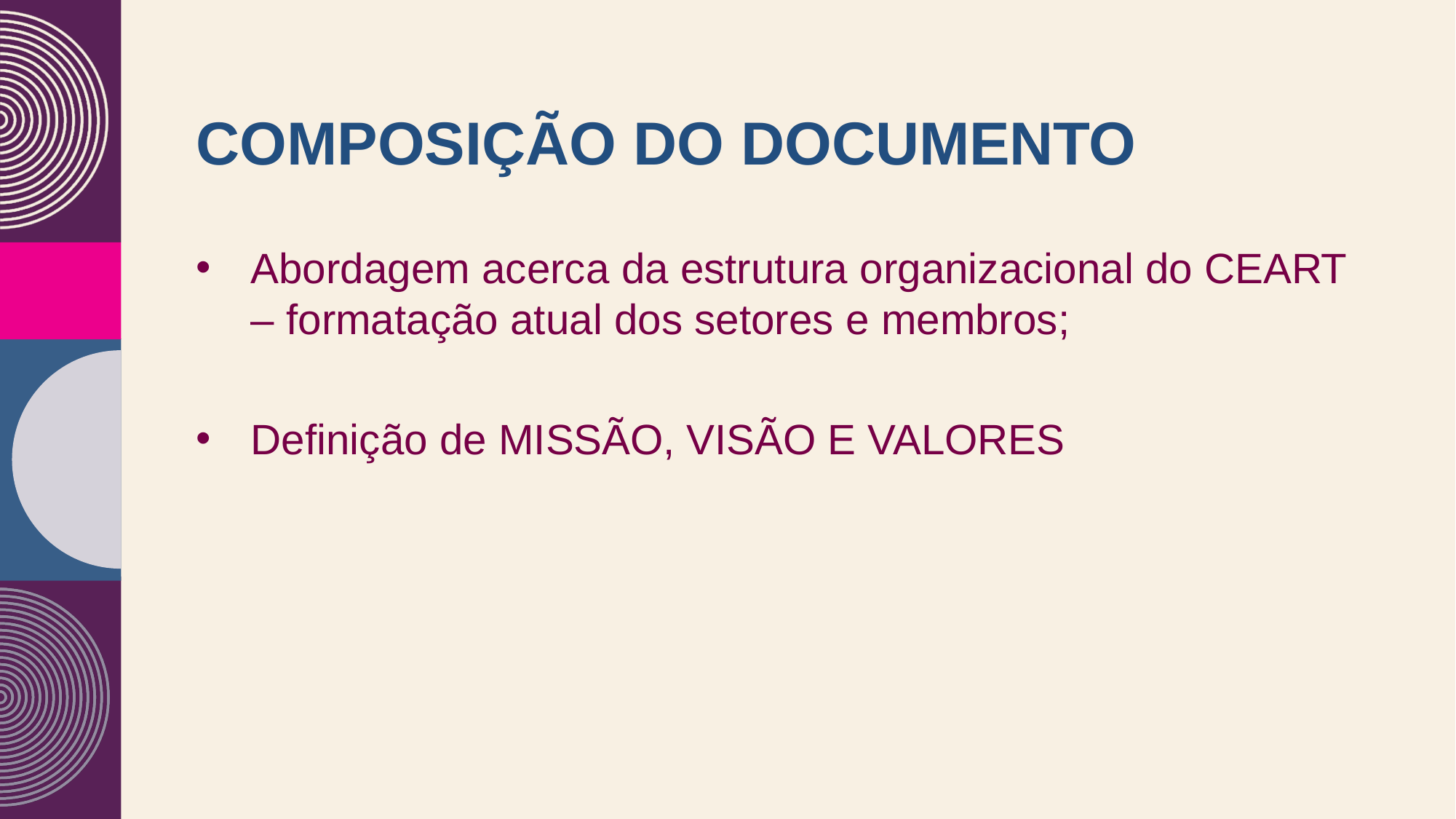

# Composição do documento

Abordagem acerca da estrutura organizacional do CEART – formatação atual dos setores e membros;

Definição de MISSÃO, VISÃO E VALORES